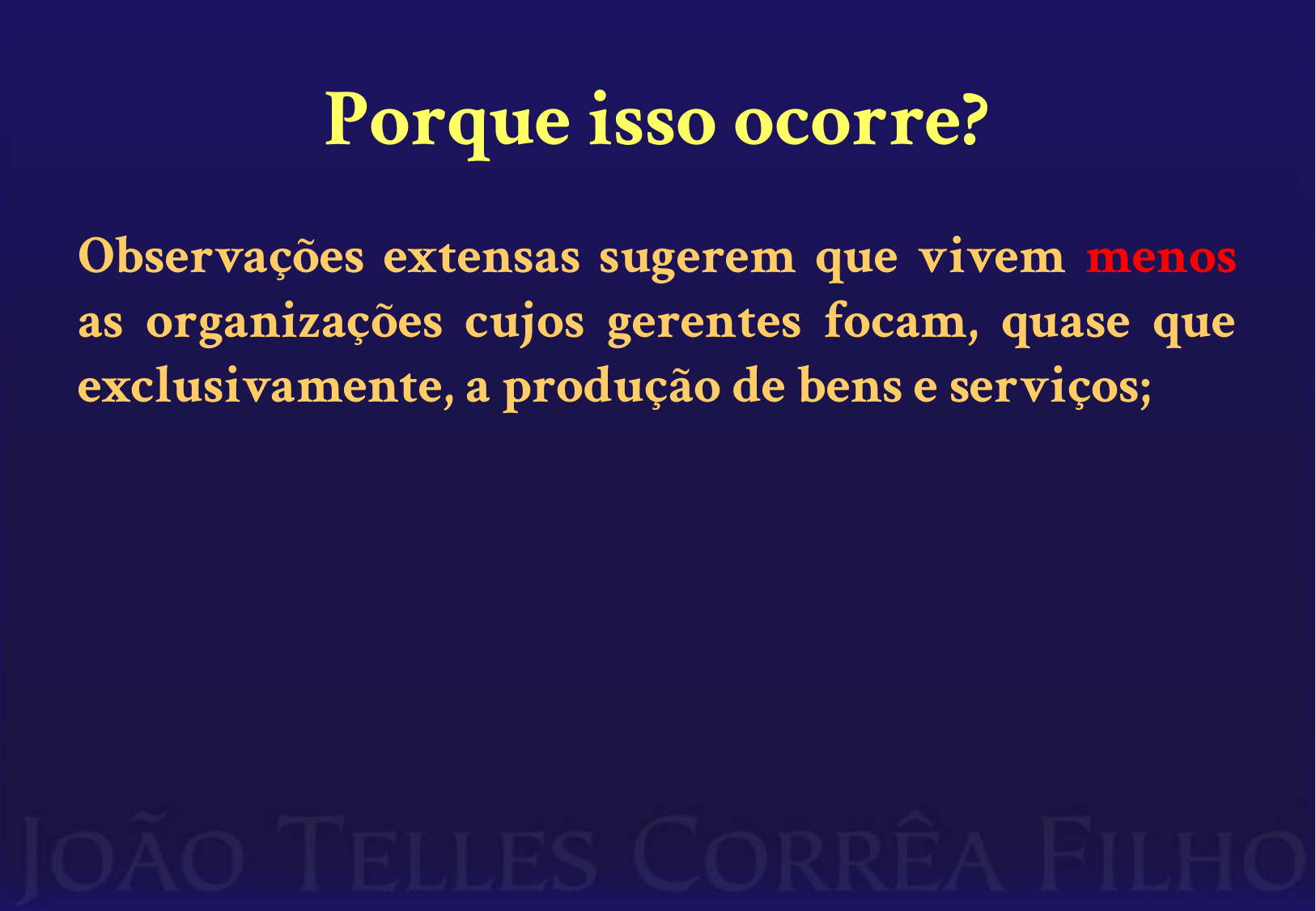

# Porque isso ocorre?
Observações extensas sugerem que vivem menos as organizações cujos gerentes focam, quase que exclusivamente, a produção de bens e serviços;